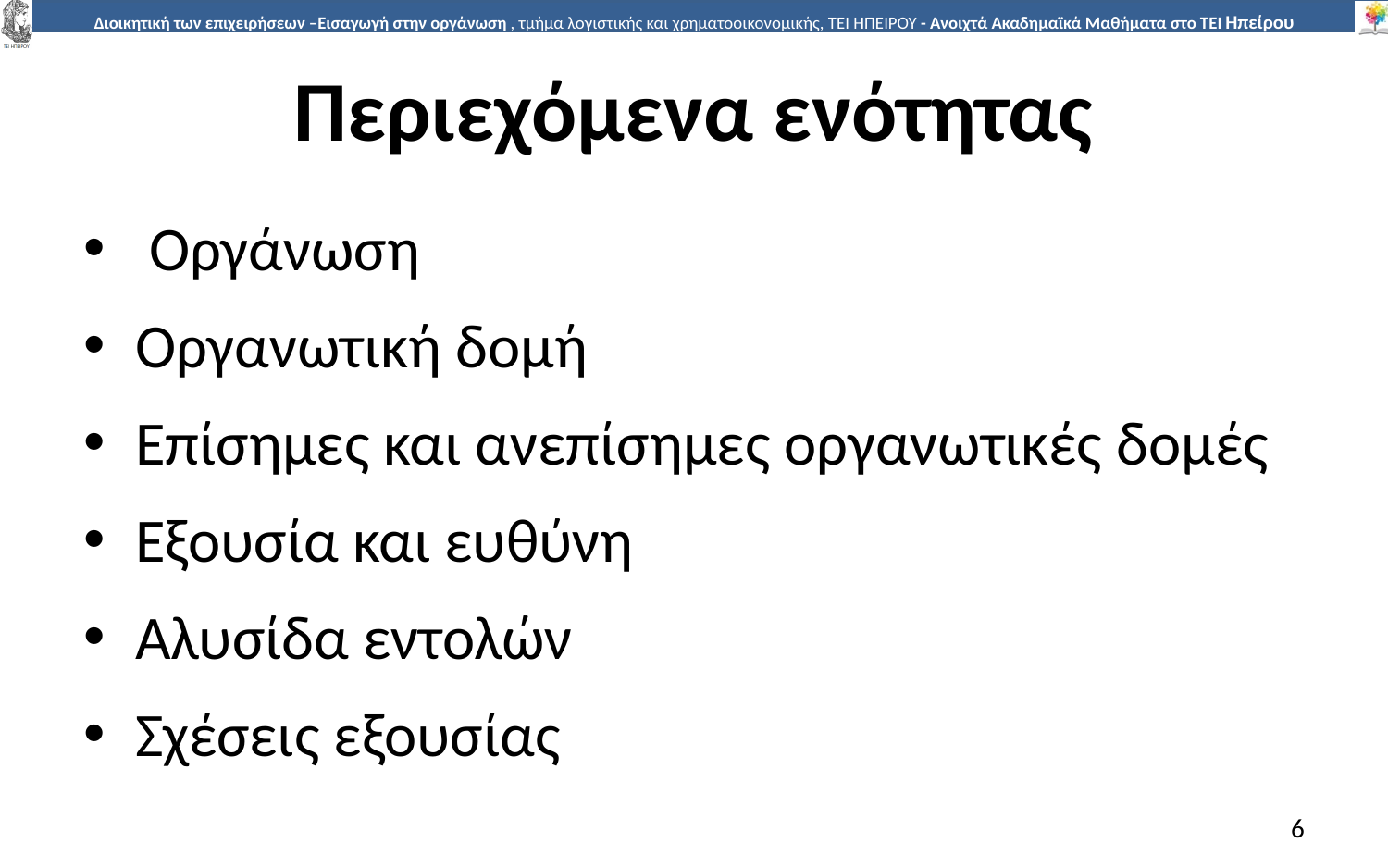

# Περιεχόμενα ενότητας
 Οργάνωση
Οργανωτική δομή
Επίσημες και ανεπίσημες οργανωτικές δομές
Εξουσία και ευθύνη
Αλυσίδα εντολών
Σχέσεις εξουσίας

6